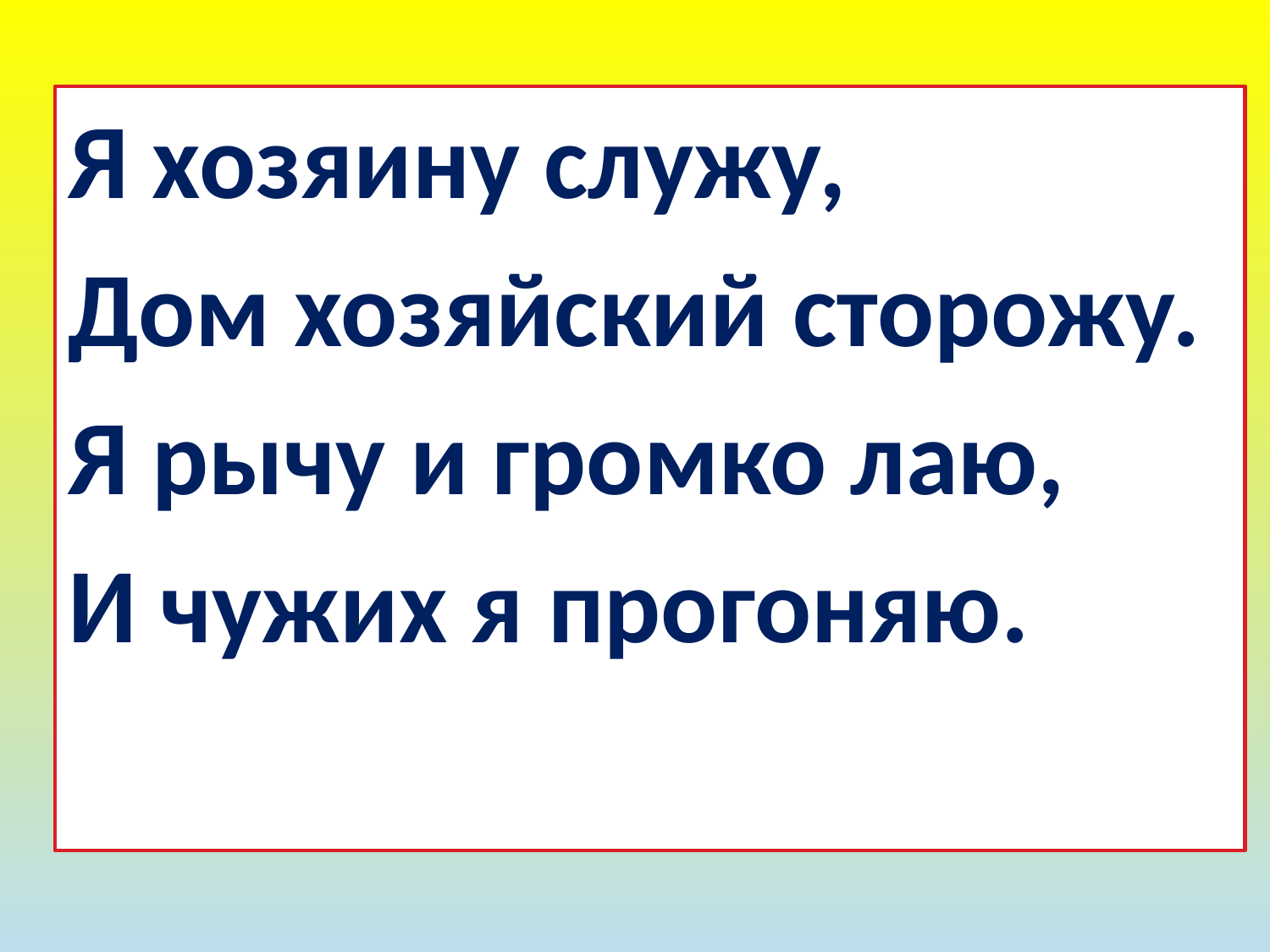

Я хозяину служу,
Дом хозяйский сторожу.
Я рычу и громко лаю,
И чужих я прогоняю.